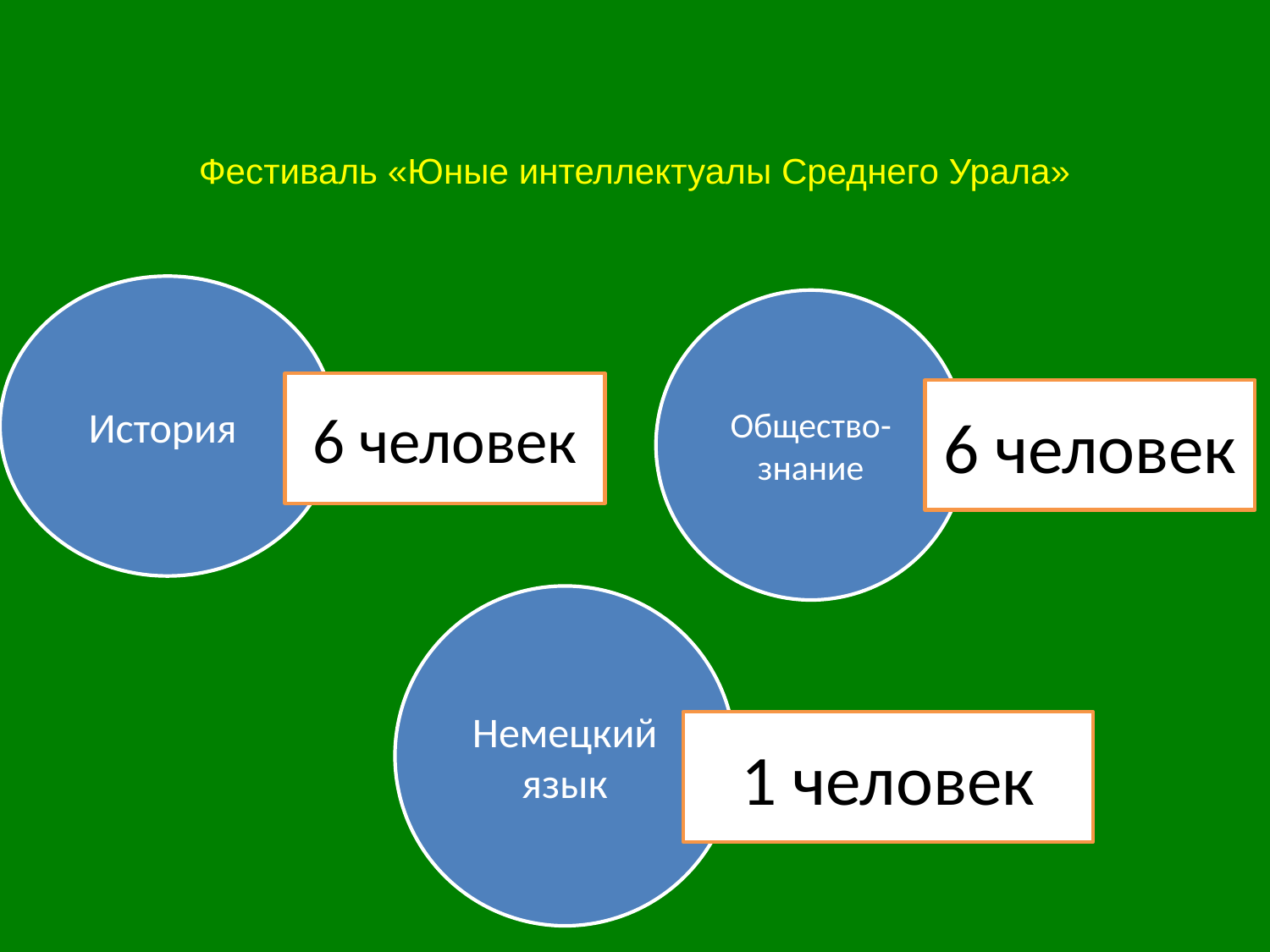

# Фестиваль «Юные интеллектуалы Среднего Урала»
История
Общество-знание
6 человек
6 человек
Немецкий
язык
1 человек